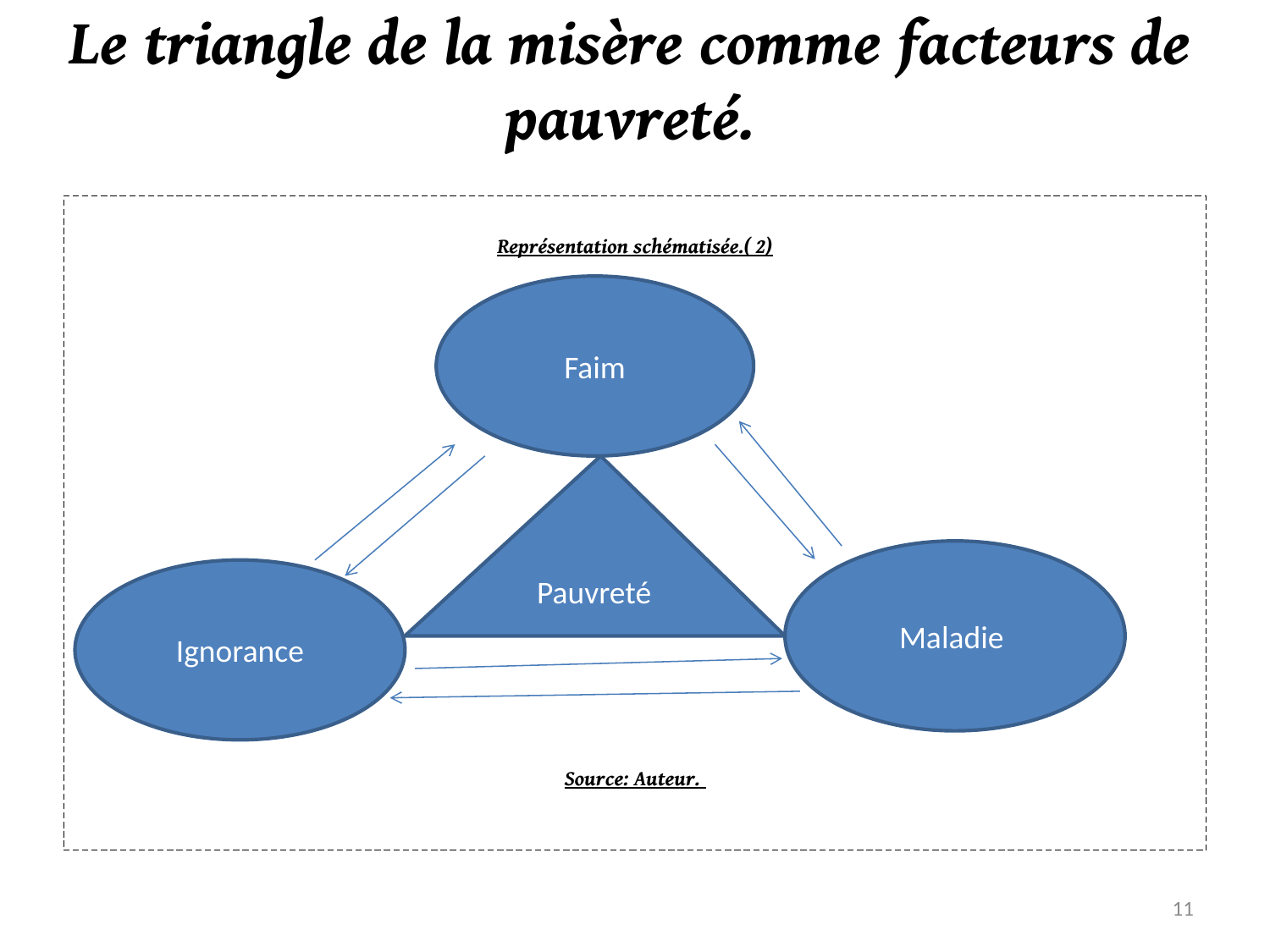

# Le triangle de la misère comme facteurs de pauvreté.

Représentation schématisée.( 2)

Source: Auteur.
Faim
Pauvreté
Maladie
Ignorance

11